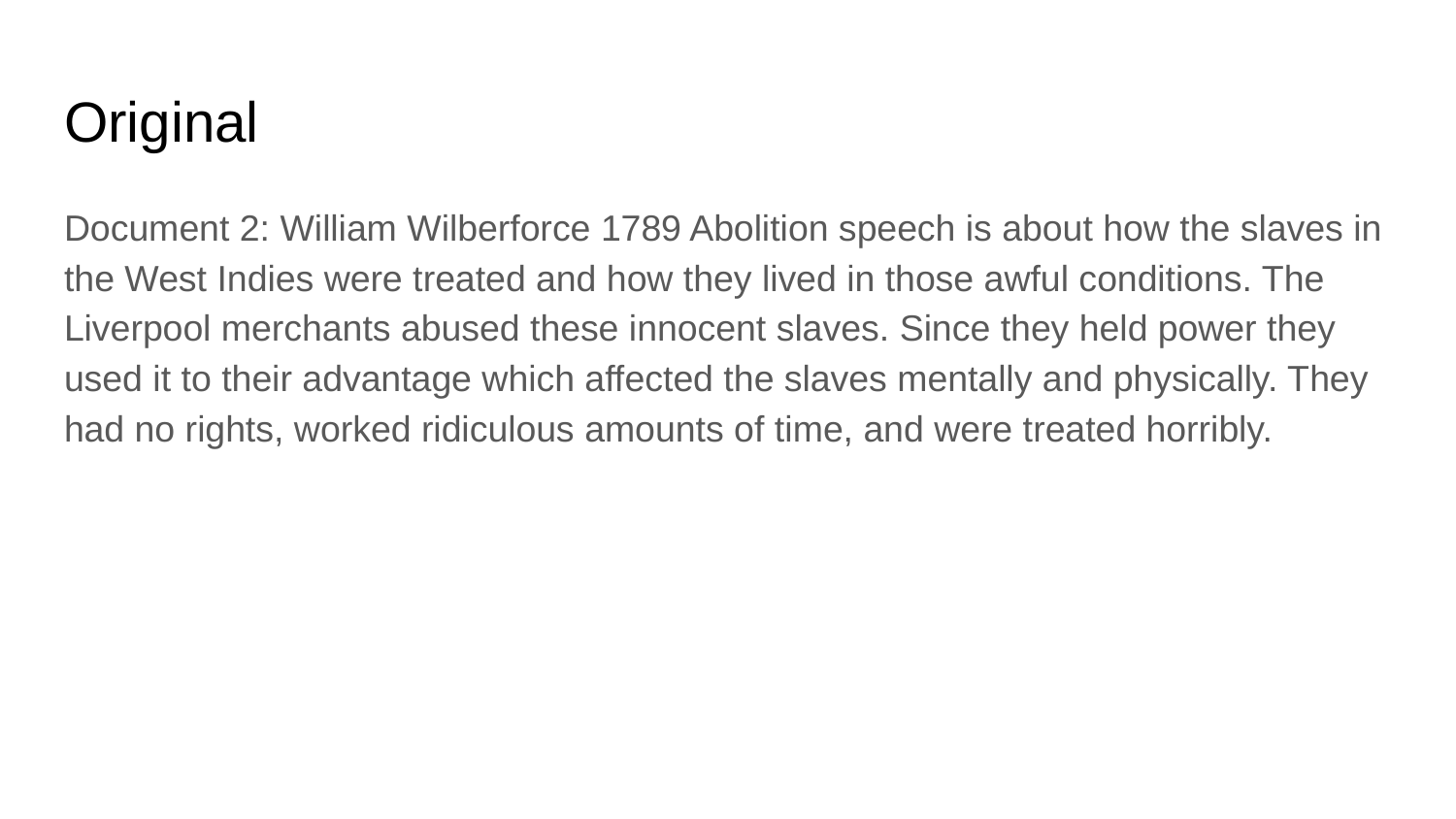

# Original
Document 2: William Wilberforce 1789 Abolition speech is about how the slaves in the West Indies were treated and how they lived in those awful conditions. The Liverpool merchants abused these innocent slaves. Since they held power they used it to their advantage which affected the slaves mentally and physically. They had no rights, worked ridiculous amounts of time, and were treated horribly.